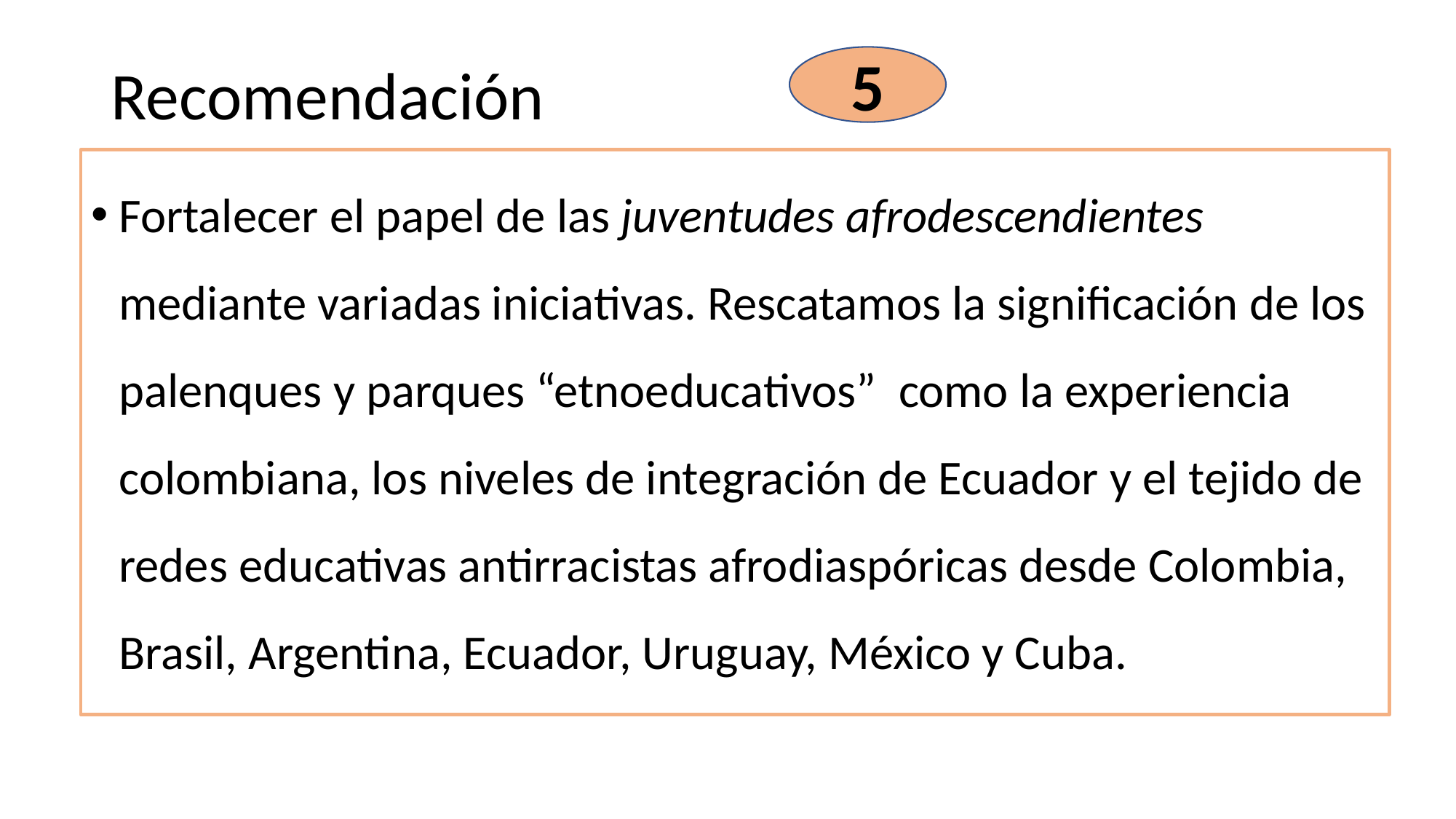

# Recomendación
5
Fortalecer el papel de las juventudes afrodescendientes mediante variadas iniciativas. Rescatamos la significación de los  palenques y parques “etnoeducativos”  como la experiencia colombiana, los niveles de integración de Ecuador y el tejido de redes educativas antirracistas afrodiaspóricas desde Colombia, Brasil, Argentina, Ecuador, Uruguay, México y Cuba.